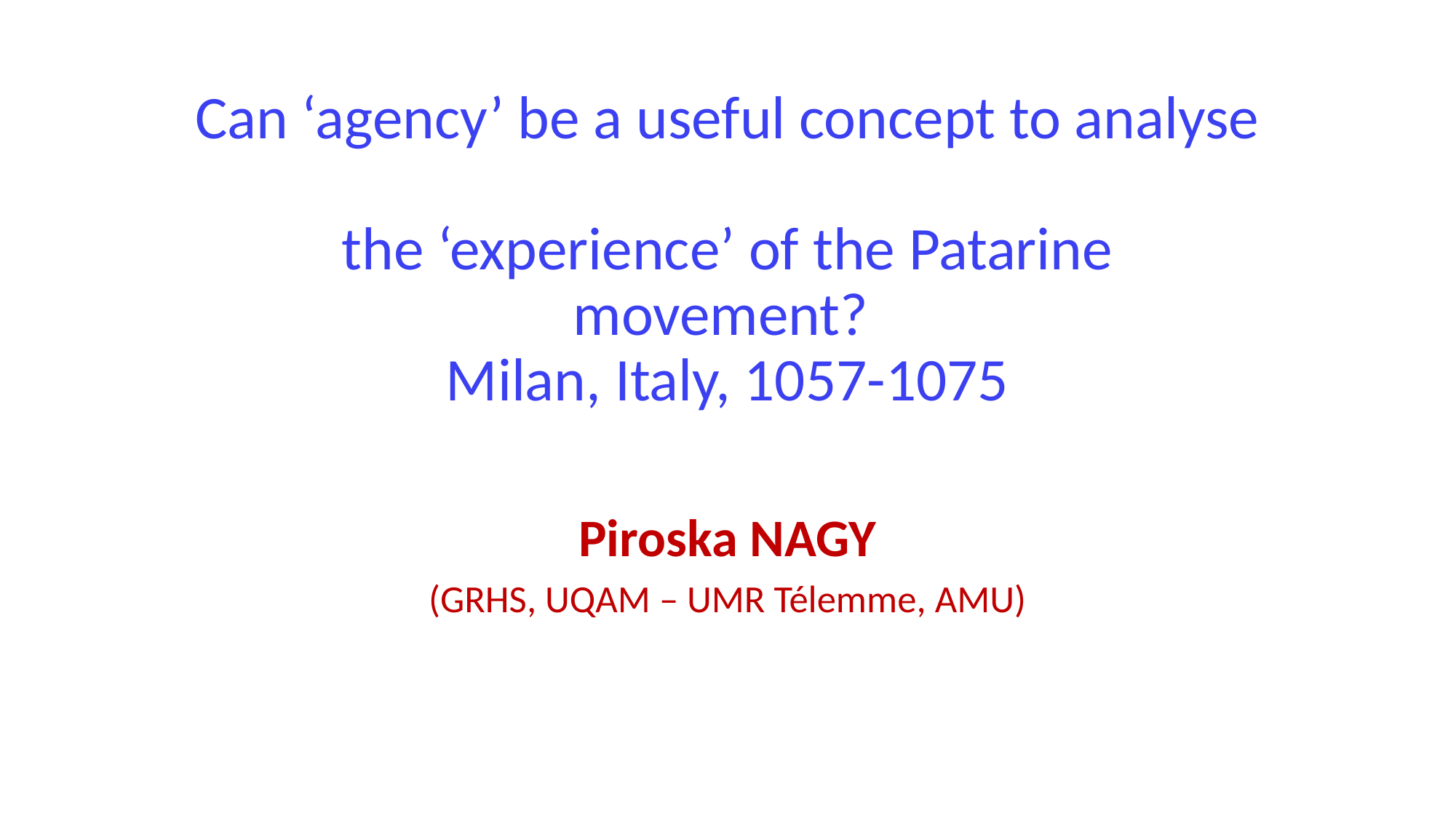

# Can ‘agency’ be a useful concept to analyse the ‘experience’ of the Patarine movement? Milan, Italy, 1057-1075

Piroska NAGY
(GRHS, UQAM – UMR Télemme, AMU)